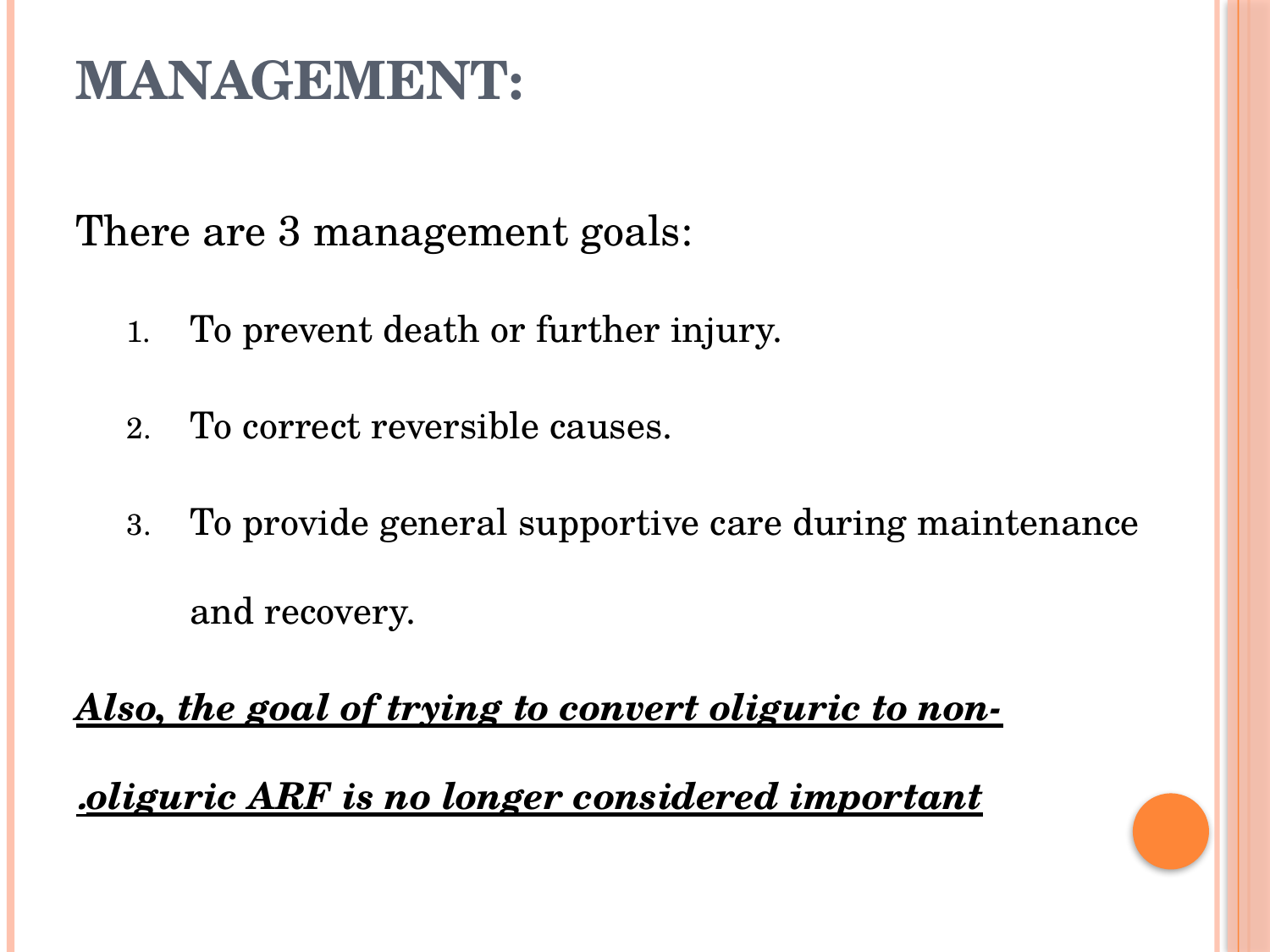

# Management:
There are 3 management goals:
To prevent death or further injury.
To correct reversible causes.
To provide general supportive care during maintenance and recovery.
Also, the goal of trying to convert oliguric to non-oliguric ARF is no longer considered important.